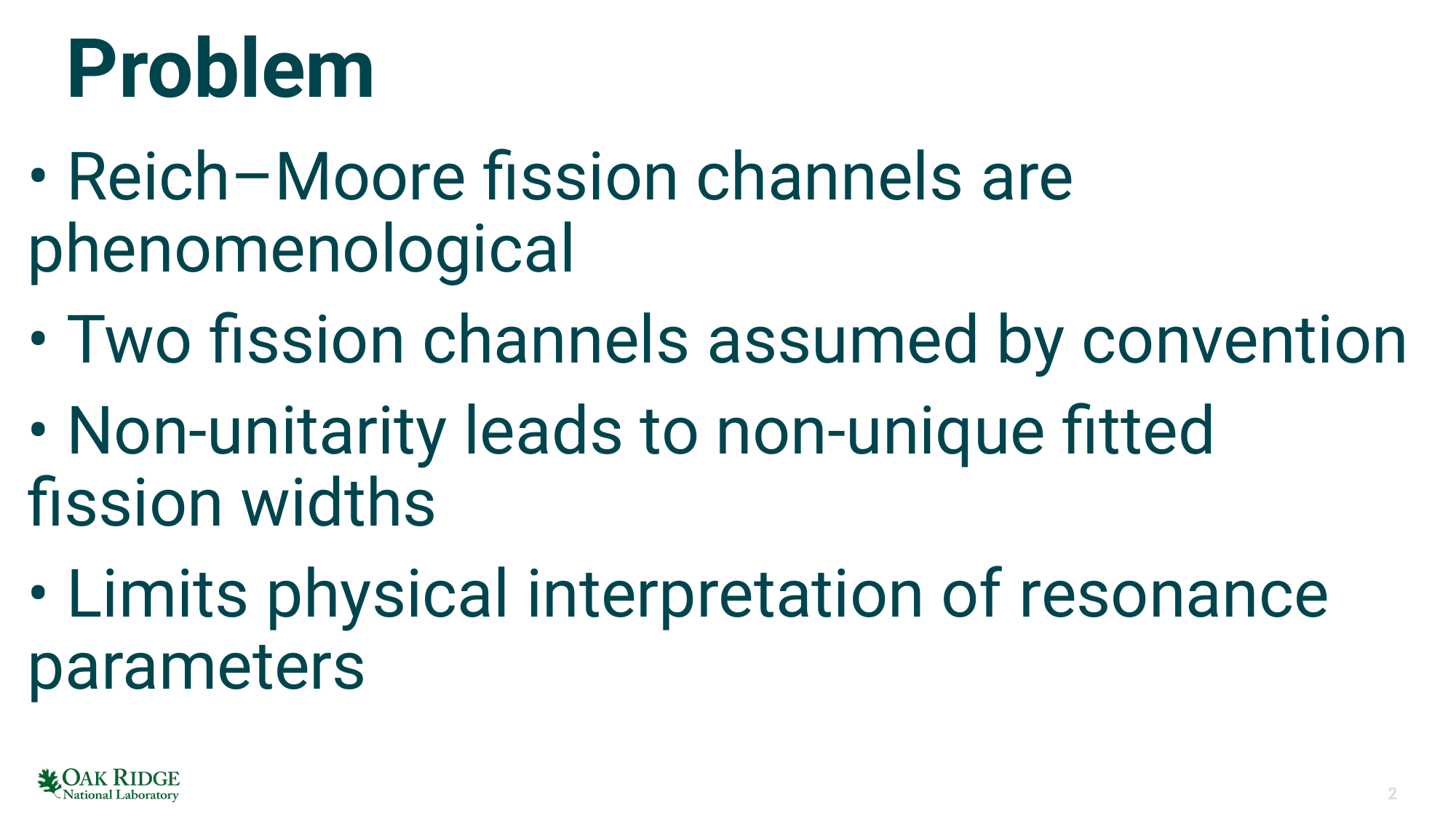

# Problem
• Reich–Moore fission channels are phenomenological
• Two fission channels assumed by convention
• Non-unitarity leads to non-unique fitted fission widths
• Limits physical interpretation of resonance parameters